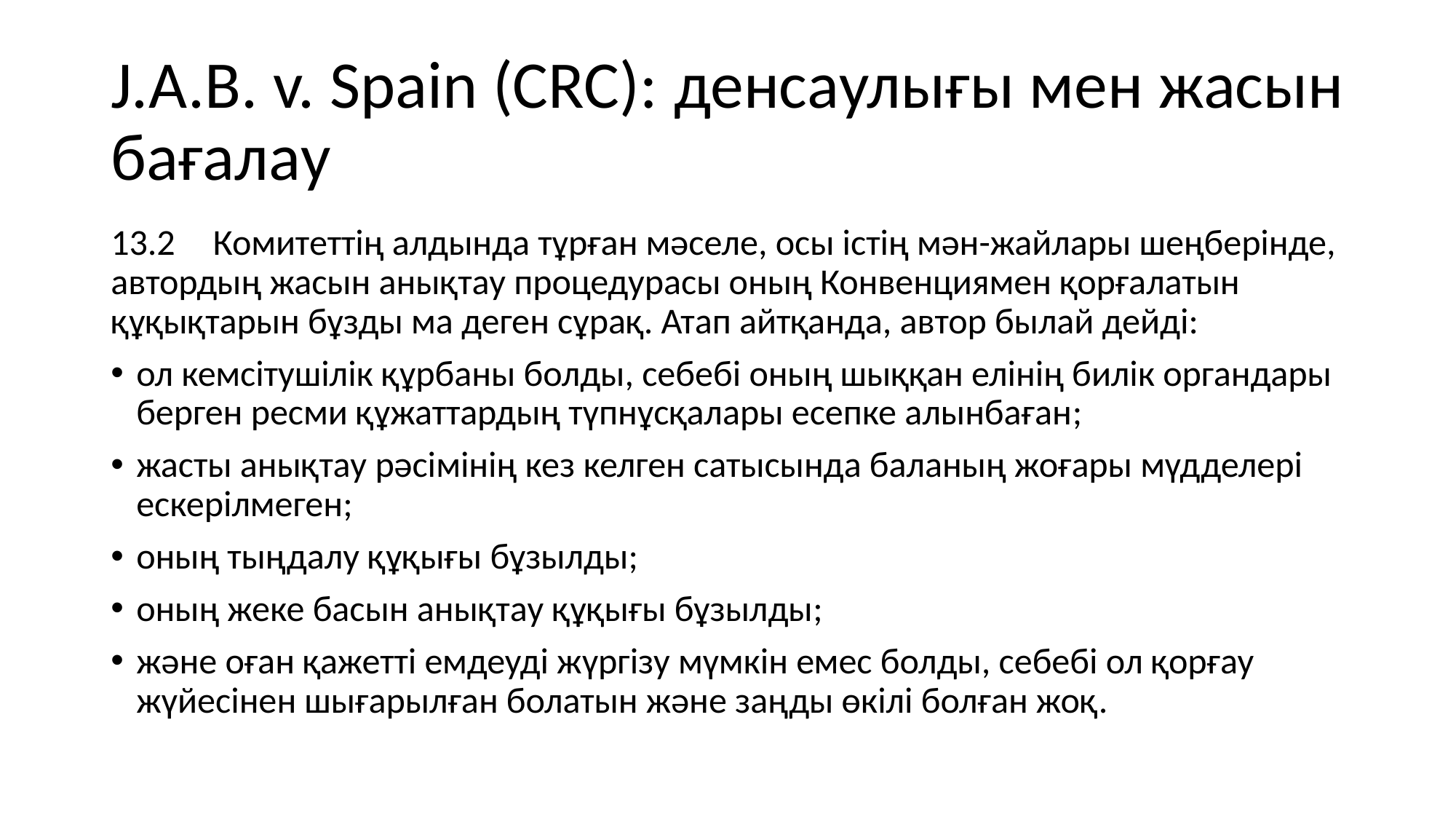

# J.A.B. v. Spain (CRC): денсаулығы мен жасын бағалау
13.2	 Комитеттің алдында тұрған мәселе, осы істің мән-жайлары шеңберінде, автордың жасын анықтау процедурасы оның Конвенциямен қорғалатын құқықтарын бұзды ма деген сұрақ. Атап айтқанда, автор былай дейді:
ол кемсітушілік құрбаны болды, себебі оның шыққан елінің билік органдары берген ресми құжаттардың түпнұсқалары есепке алынбаған;
жасты анықтау рәсімінің кез келген сатысында баланың жоғары мүдделері ескерілмеген;
оның тыңдалу құқығы бұзылды;
оның жеке басын анықтау құқығы бұзылды;
және оған қажетті емдеуді жүргізу мүмкін емес болды, себебі ол қорғау жүйесінен шығарылған болатын және заңды өкілі болған жоқ.